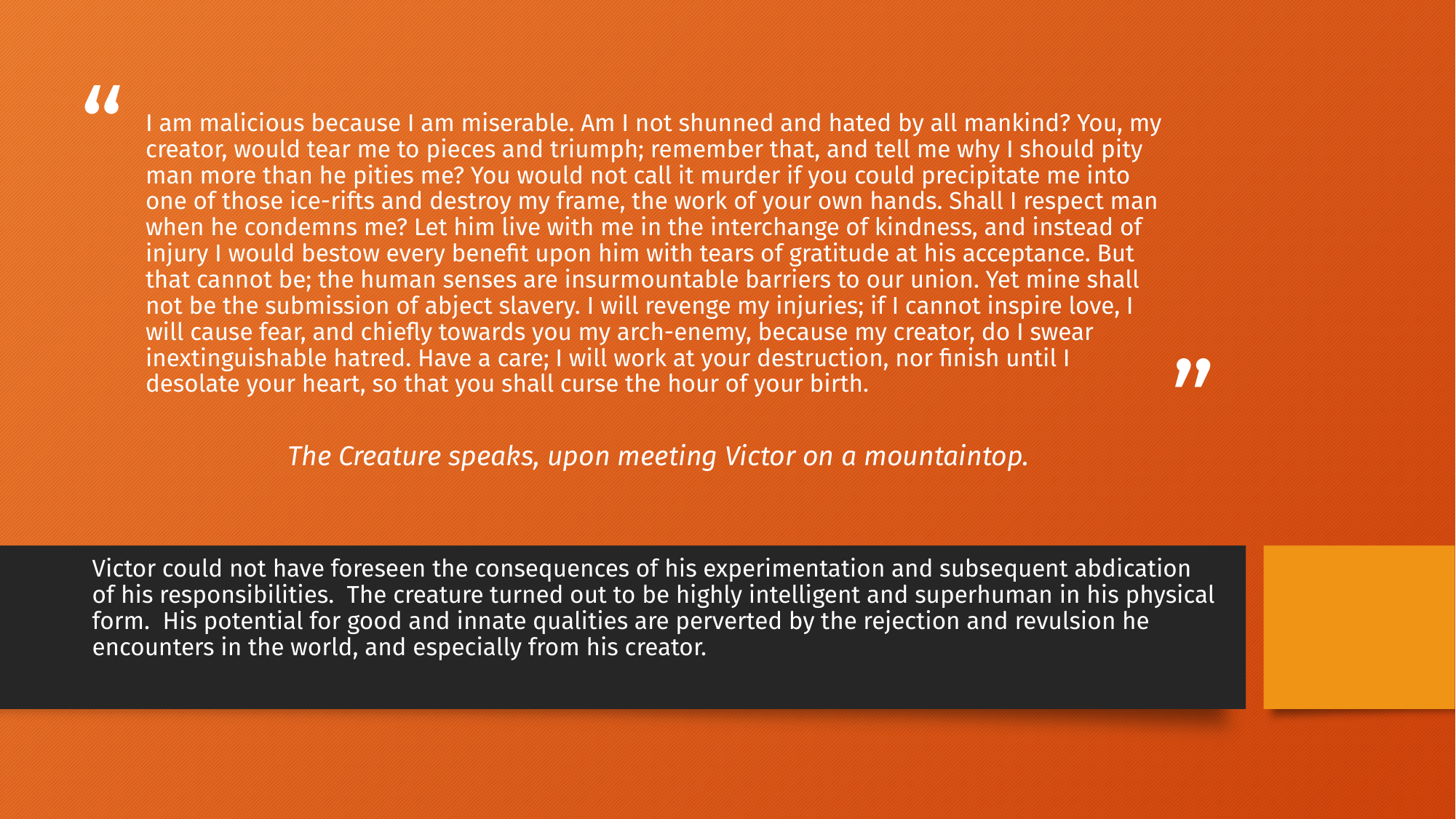

# I am malicious because I am miserable. Am I not shunned and hated by all mankind? You, my creator, would tear me to pieces and triumph; remember that, and tell me why I should pity man more than he pities me? You would not call it murder if you could precipitate me into one of those ice-rifts and destroy my frame, the work of your own hands. Shall I respect man when he condemns me? Let him live with me in the interchange of kindness, and instead of injury I would bestow every benefit upon him with tears of gratitude at his acceptance. But that cannot be; the human senses are insurmountable barriers to our union. Yet mine shall not be the submission of abject slavery. I will revenge my injuries; if I cannot inspire love, I will cause fear, and chiefly towards you my arch-enemy, because my creator, do I swear inextinguishable hatred. Have a care; I will work at your destruction, nor finish until I desolate your heart, so that you shall curse the hour of your birth.
	The Creature speaks, upon meeting Victor on a mountaintop.
Victor could not have foreseen the consequences of his experimentation and subsequent abdication of his responsibilities.  The creature turned out to be highly intelligent and superhuman in his physical form.  His potential for good and innate qualities are perverted by the rejection and revulsion he encounters in the world, and especially from his creator.